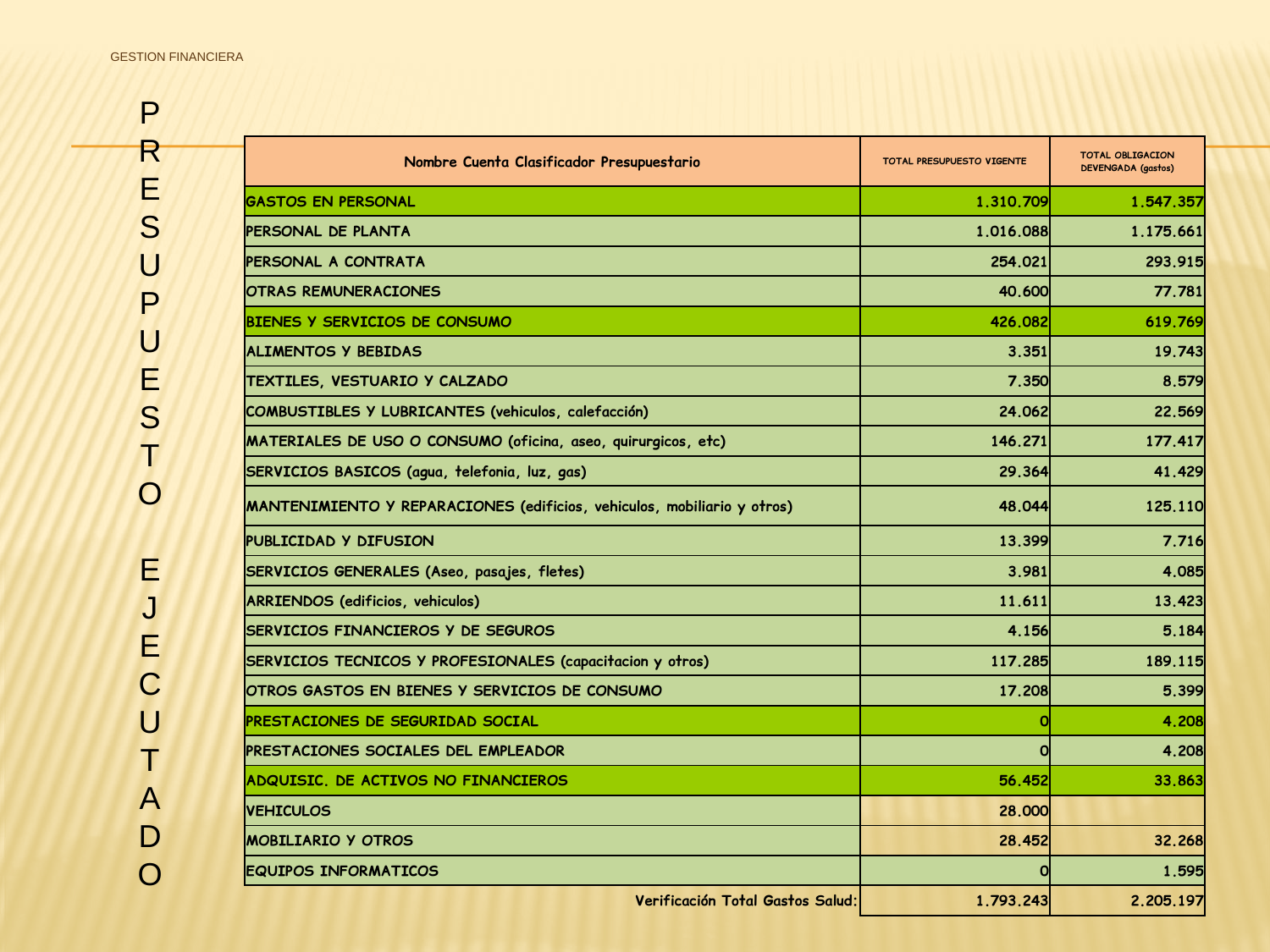

# GESTION FINANCIERA
P
R
E
S
U
P
U
E
S
T
O

E
J
E
C
U
T
A
D
O
| Nombre Cuenta Clasificador Presupuestario | TOTAL PRESUPUESTO VIGENTE | TOTAL OBLIGACION DEVENGADA (gastos) |
| --- | --- | --- |
| GASTOS EN PERSONAL | 1.310.709 | 1.547.357 |
| PERSONAL DE PLANTA | 1.016.088 | 1.175.661 |
| PERSONAL A CONTRATA | 254.021 | 293.915 |
| OTRAS REMUNERACIONES | 40.600 | 77.781 |
| BIENES Y SERVICIOS DE CONSUMO | 426.082 | 619.769 |
| ALIMENTOS Y BEBIDAS | 3.351 | 19.743 |
| TEXTILES, VESTUARIO Y CALZADO | 7.350 | 8.579 |
| COMBUSTIBLES Y LUBRICANTES (vehiculos, calefacción) | 24.062 | 22.569 |
| MATERIALES DE USO O CONSUMO (oficina, aseo, quirurgicos, etc) | 146.271 | 177.417 |
| SERVICIOS BASICOS (agua, telefonia, luz, gas) | 29.364 | 41.429 |
| MANTENIMIENTO Y REPARACIONES (edificios, vehiculos, mobiliario y otros) | 48.044 | 125.110 |
| PUBLICIDAD Y DIFUSION | 13.399 | 7.716 |
| SERVICIOS GENERALES (Aseo, pasajes, fletes) | 3.981 | 4.085 |
| ARRIENDOS (edificios, vehiculos) | 11.611 | 13.423 |
| SERVICIOS FINANCIEROS Y DE SEGUROS | 4.156 | 5.184 |
| SERVICIOS TECNICOS Y PROFESIONALES (capacitacion y otros) | 117.285 | 189.115 |
| OTROS GASTOS EN BIENES Y SERVICIOS DE CONSUMO | 17.208 | 5.399 |
| PRESTACIONES DE SEGURIDAD SOCIAL | 0 | 4.208 |
| PRESTACIONES SOCIALES DEL EMPLEADOR | 0 | 4.208 |
| ADQUISIC. DE ACTIVOS NO FINANCIEROS | 56.452 | 33.863 |
| VEHICULOS | 28.000 |  |
| MOBILIARIO Y OTROS | 28.452 | 32.268 |
| EQUIPOS INFORMATICOS | 0 | 1.595 |
| Verificación Total Gastos Salud: | 1.793.243 | 2.205.197 |